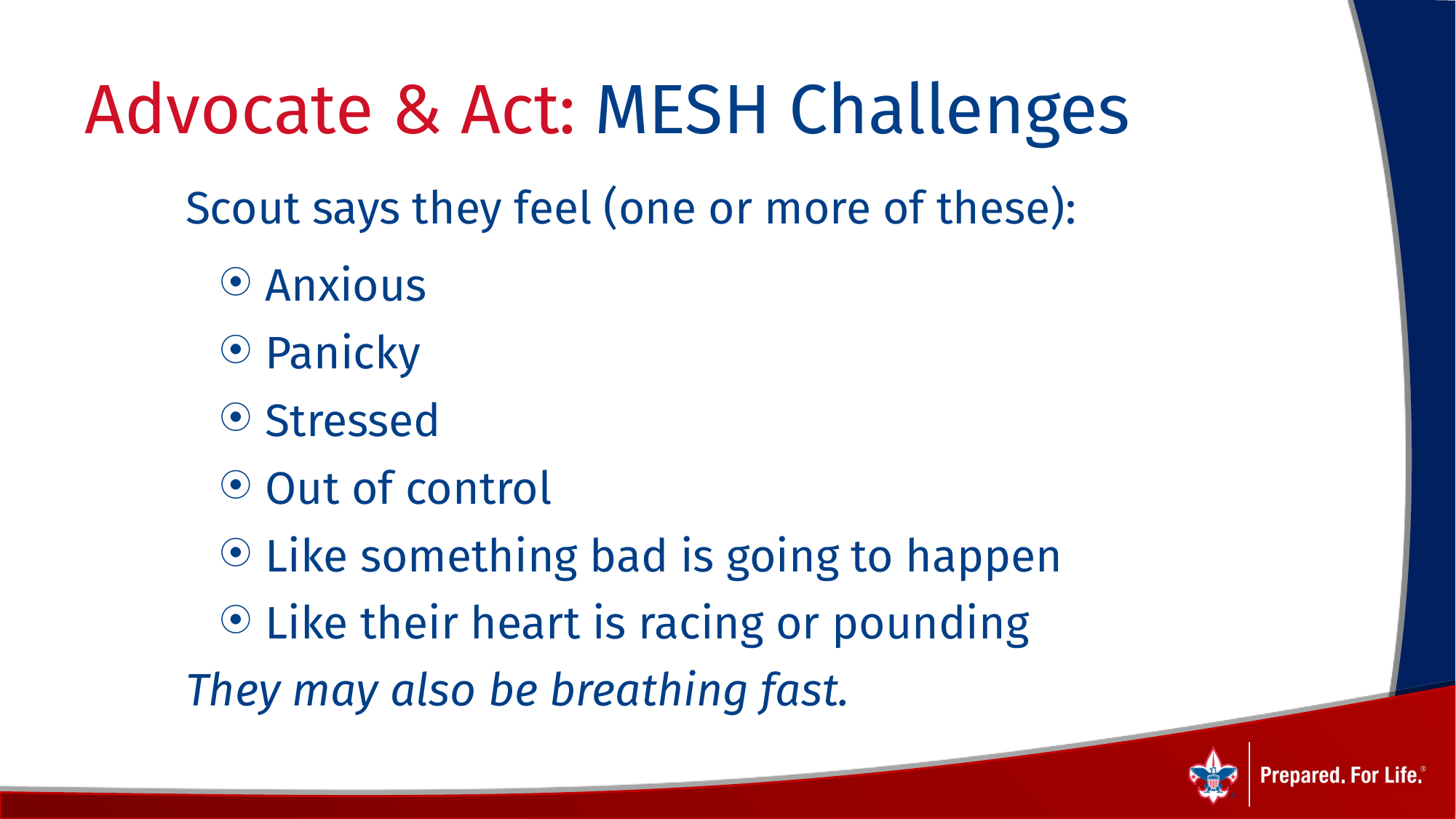

# Advocate & Act: MESH Challenges
Scout says they feel (one or more of these):
 Anxious
 Panicky
 Stressed
 Out of control
 Like something bad is going to happen
 Like their heart is racing or pounding
They may also be breathing fast.